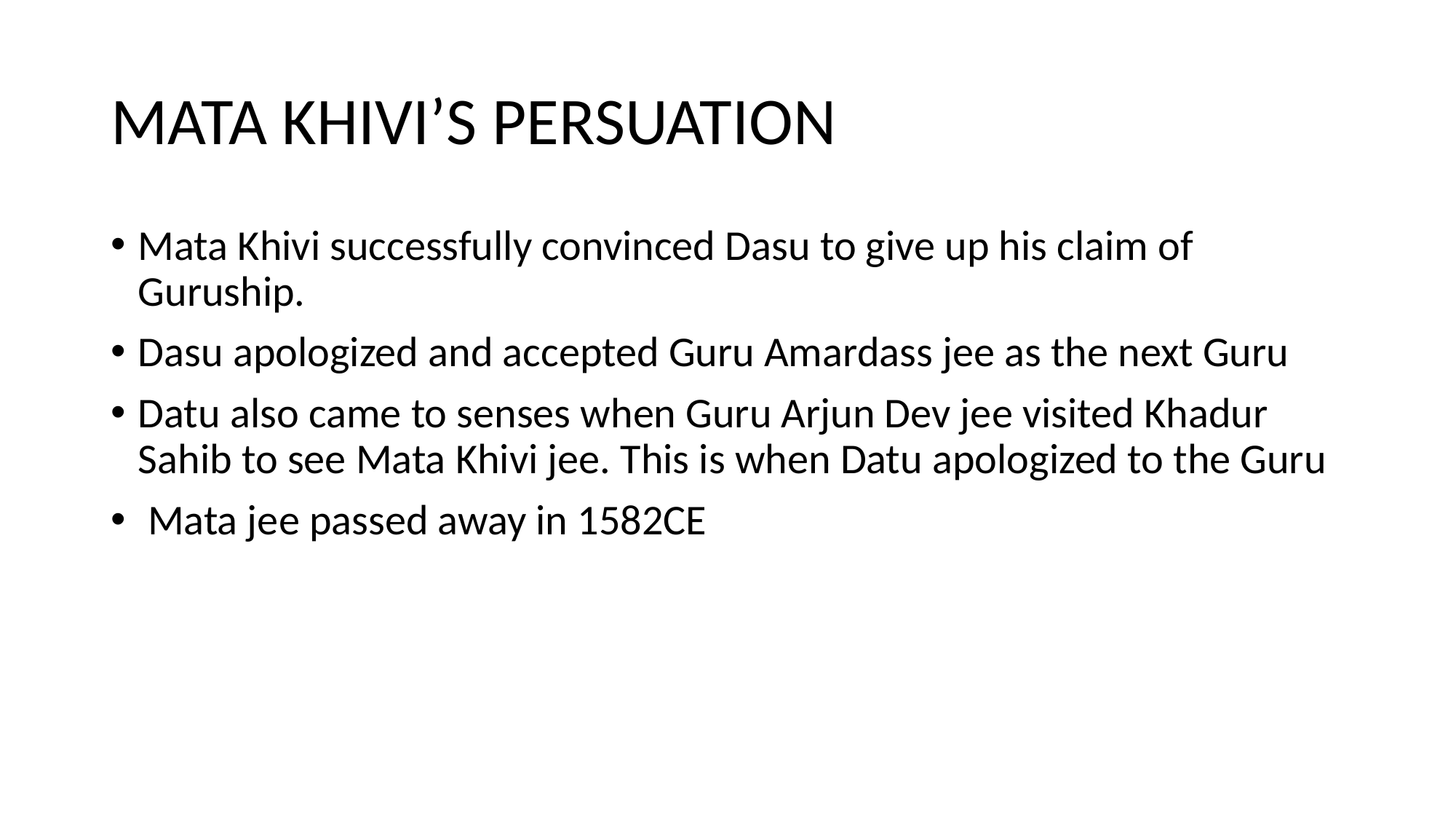

# MATA KHIVI’S PERSUATION
Mata Khivi successfully convinced Dasu to give up his claim of Guruship.
Dasu apologized and accepted Guru Amardass jee as the next Guru
Datu also came to senses when Guru Arjun Dev jee visited Khadur Sahib to see Mata Khivi jee. This is when Datu apologized to the Guru
 Mata jee passed away in 1582CE